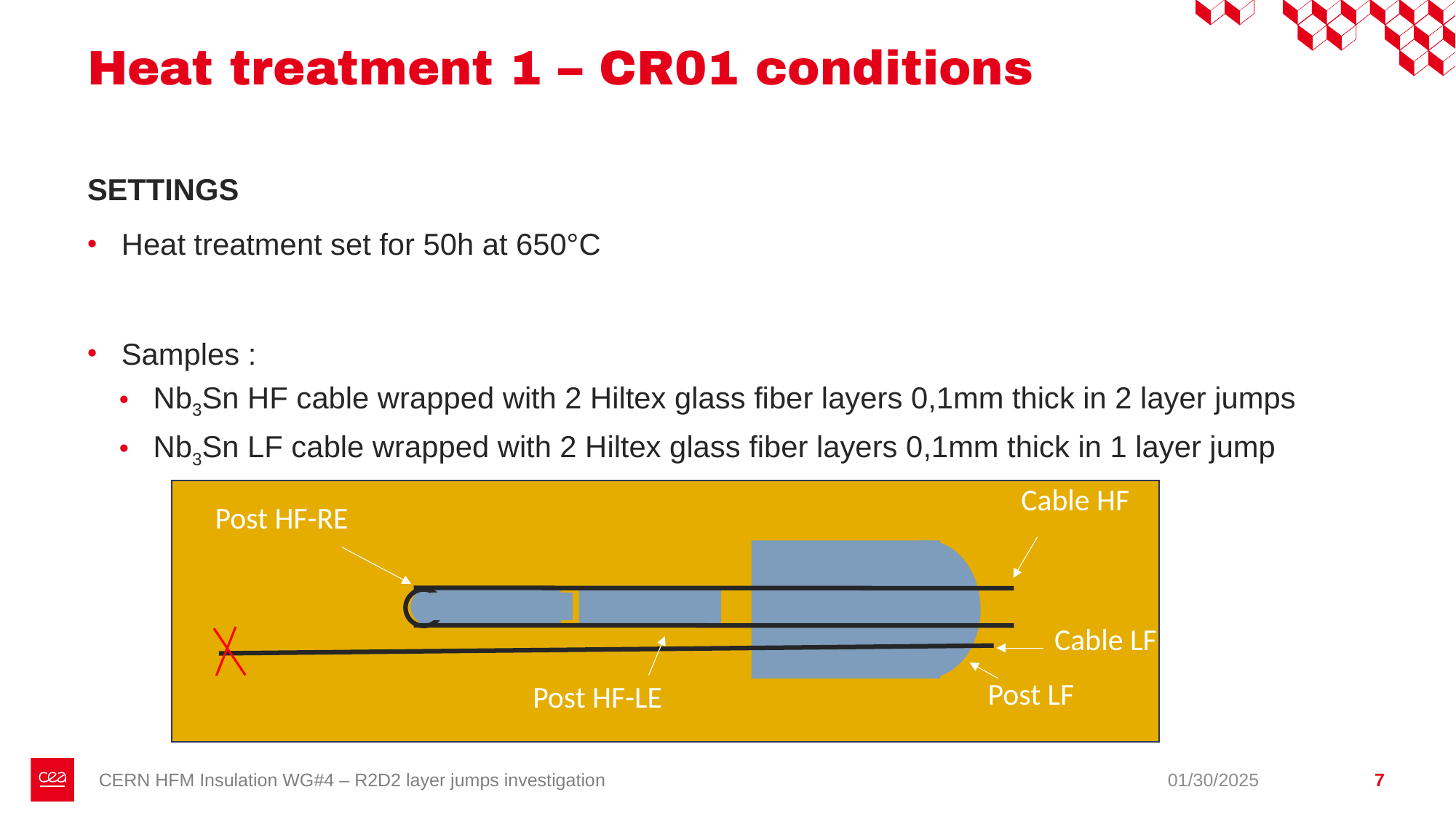

# Heat treatment 1 – CR01 conditions
SETTINGS
Heat treatment set for 50h at 650°C

Samples :
Nb3Sn HF cable wrapped with 2 Hiltex glass fiber layers 0,1mm thick in 2 layer jumps
Nb3Sn LF cable wrapped with 2 Hiltex glass fiber layers 0,1mm thick in 1 layer jump

Cable HF

Post HF-RE

Post LF
Post HF-LE
Cable LF
CERN HFM Insulation WG#4 – R2D2 layer jumps investigation
01/30/2025
7